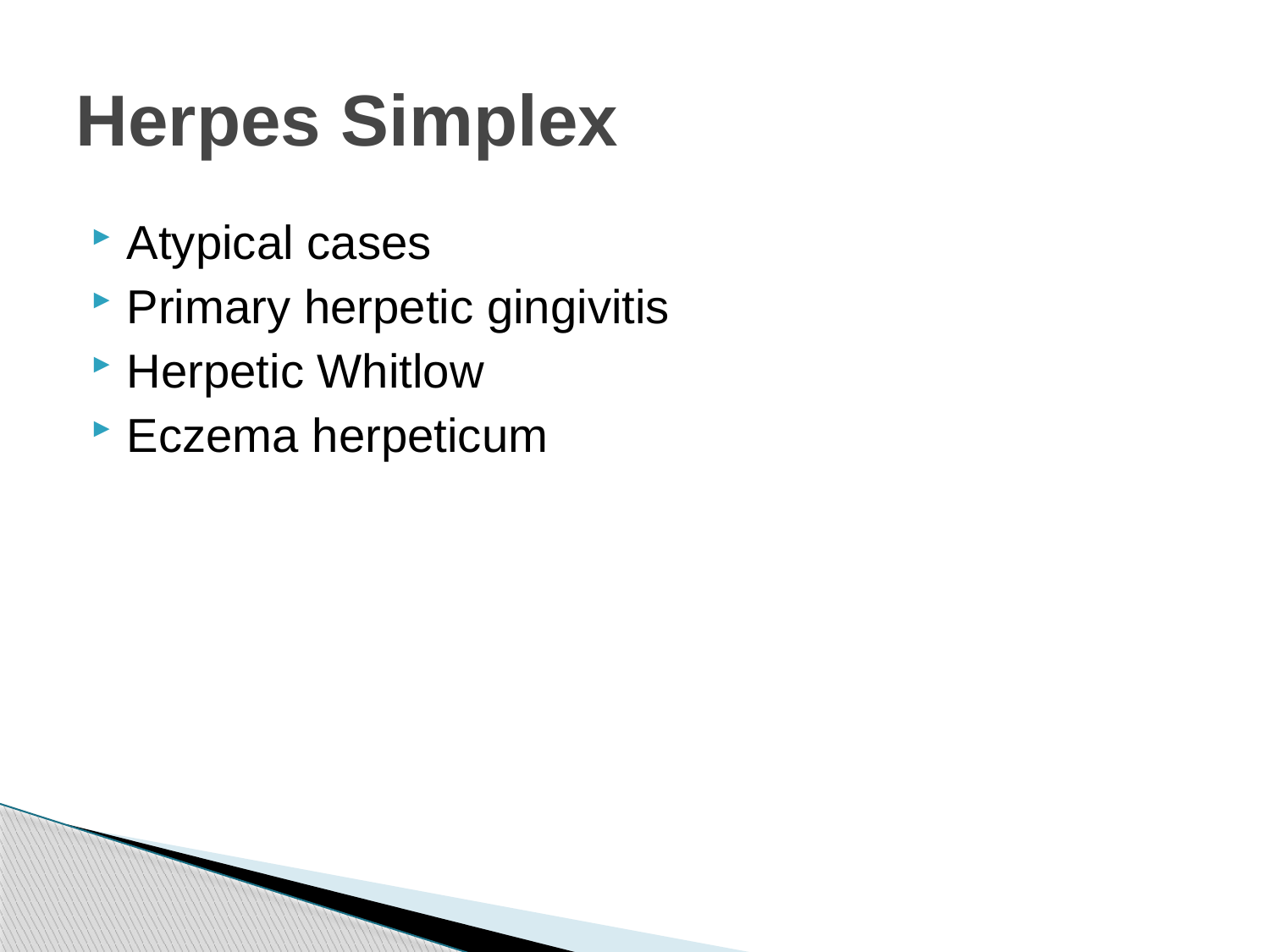

# Herpes Simplex
Atypical cases
Primary herpetic gingivitis
Herpetic Whitlow
Eczema herpeticum